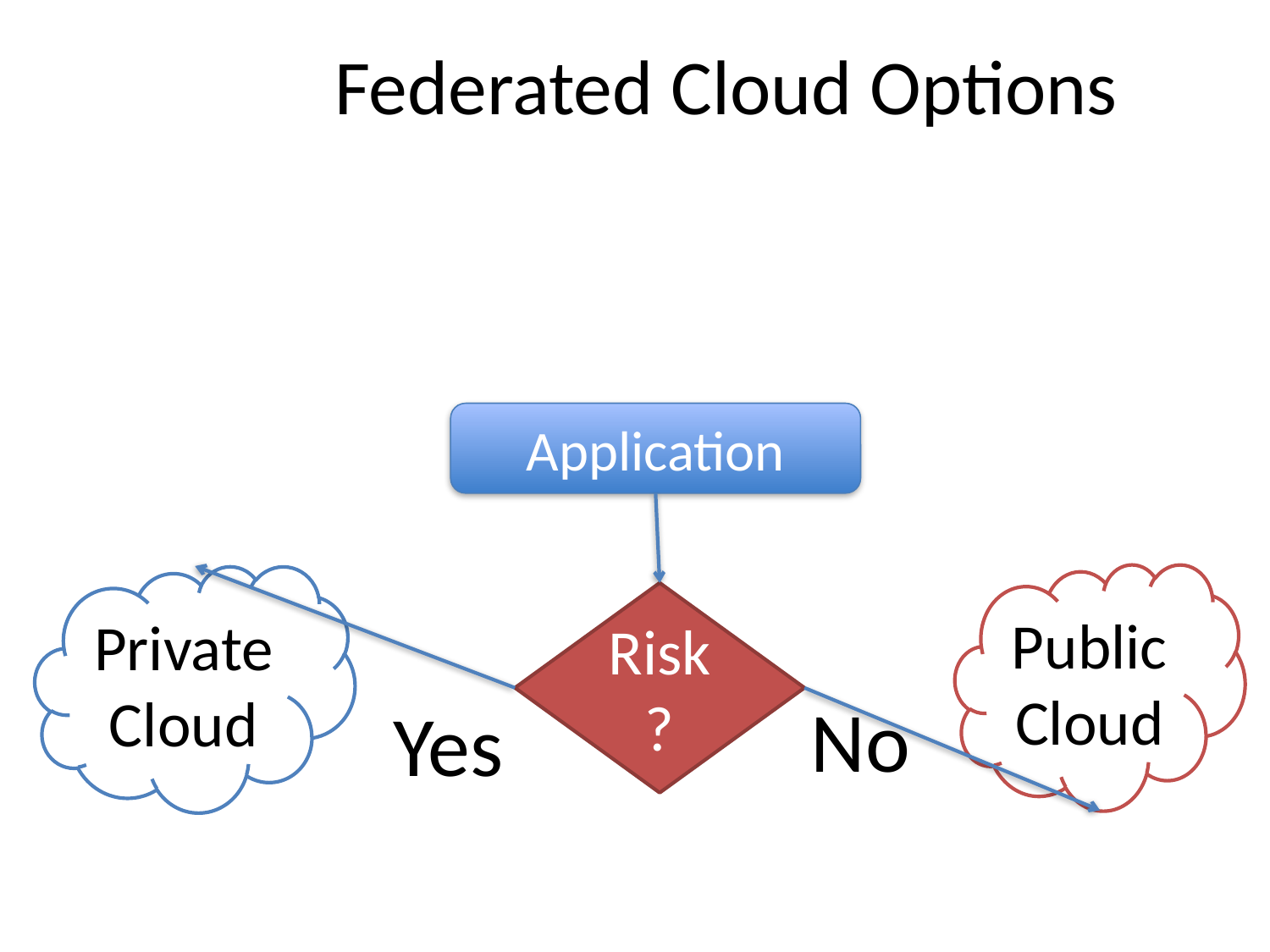

# Federated Cloud Options
Application
Public Cloud
Private Cloud
Risk?
No
Yes